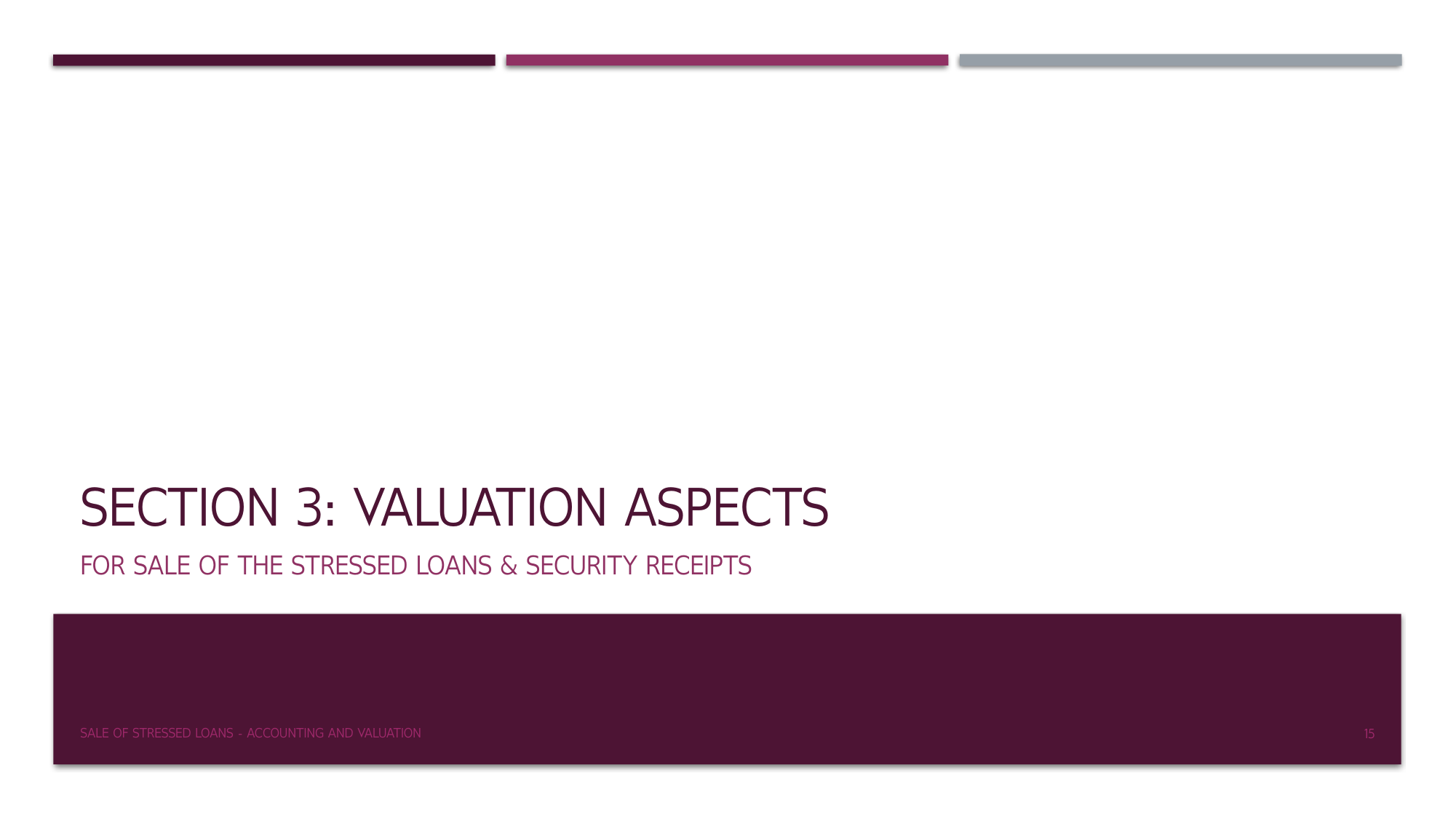

# Section 3: Valuation aspects
For sale of the stressed loans & security receipts
Sale of stressed loans - Accounting and Valuation
15